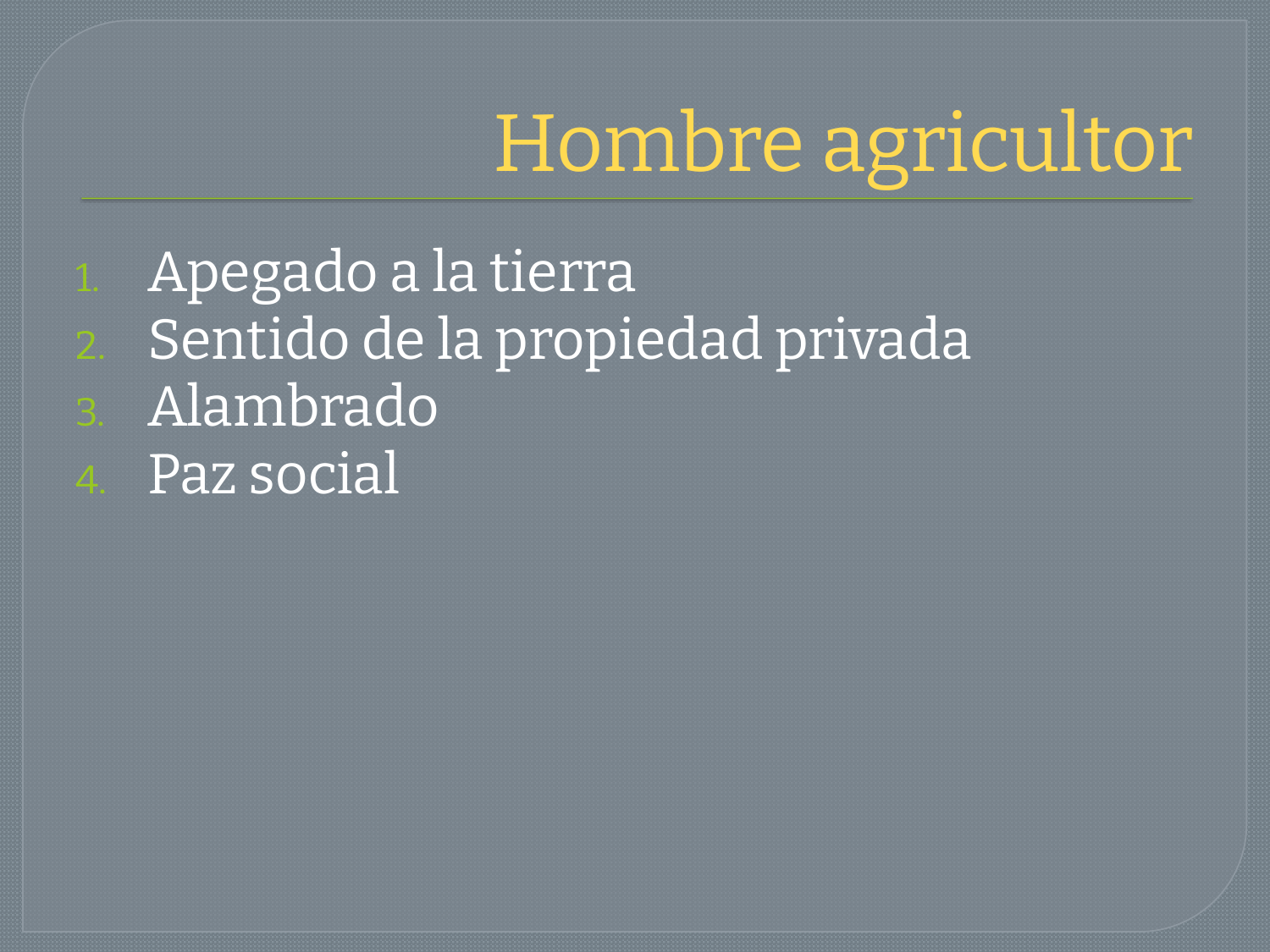

# Hombre agricultor
Apegado a la tierra
Sentido de la propiedad privada
Alambrado
Paz social